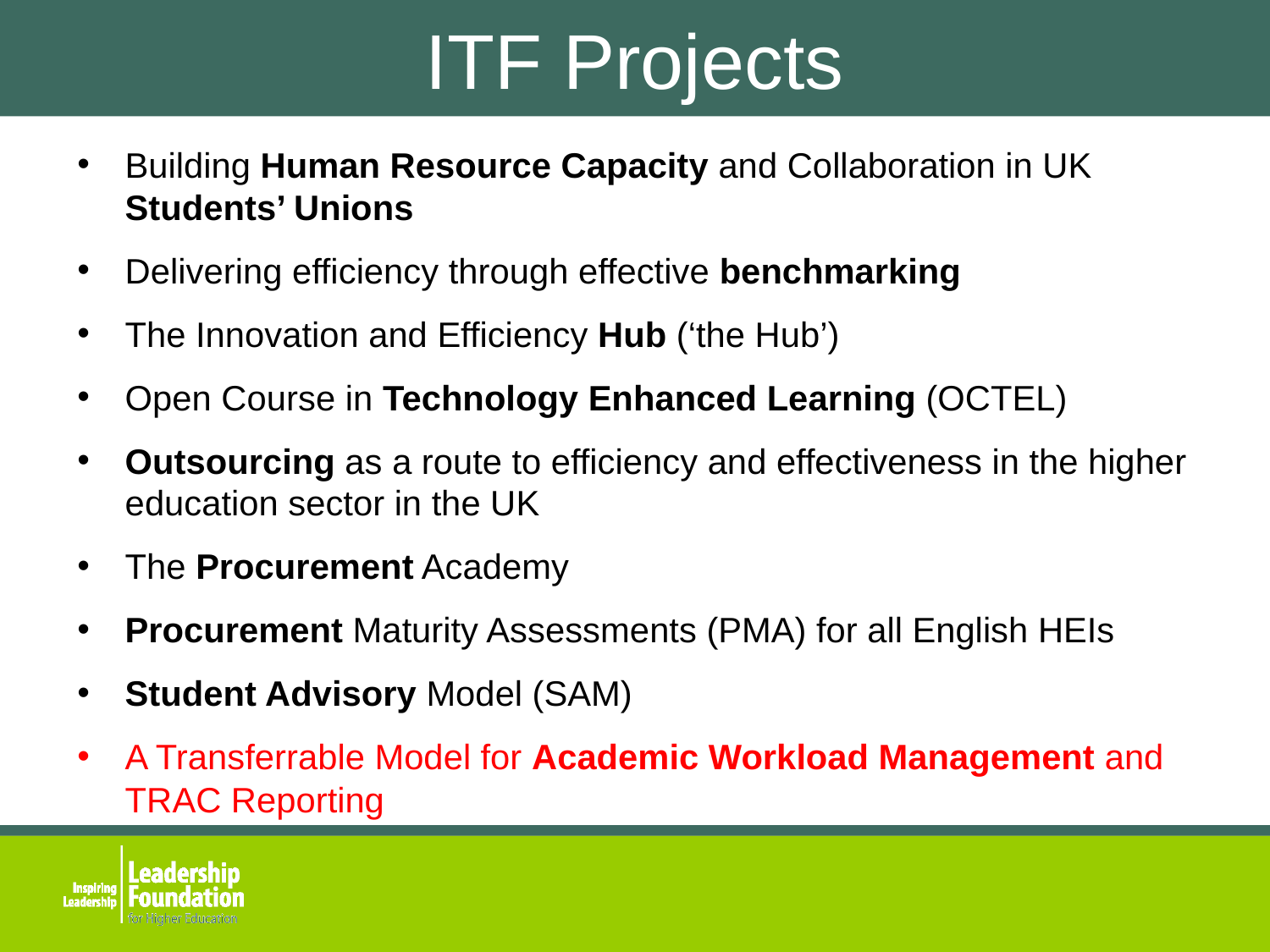

# ITF Projects
Building Human Resource Capacity and Collaboration in UK Students’ Unions
Delivering efficiency through effective benchmarking
The Innovation and Efficiency Hub (‘the Hub’)
Open Course in Technology Enhanced Learning (OCTEL)
Outsourcing as a route to efficiency and effectiveness in the higher education sector in the UK
The Procurement Academy
Procurement Maturity Assessments (PMA) for all English HEIs
Student Advisory Model (SAM)
A Transferrable Model for Academic Workload Management and TRAC Reporting